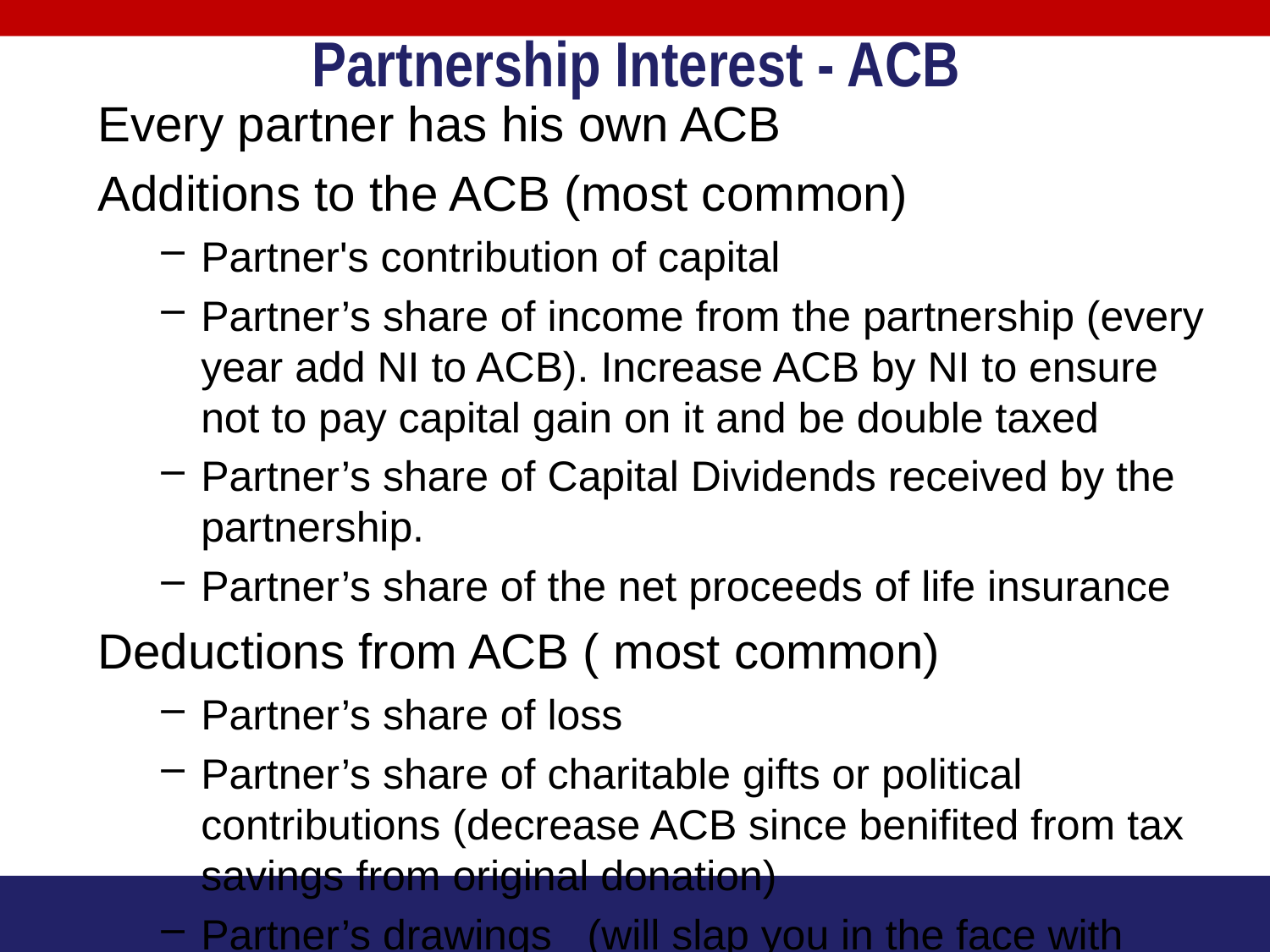

# Partnership Interest - ACB
Every partner has his own ACB
Additions to the ACB (most common)
Partner's contribution of capital
Partner’s share of income from the partnership (every year add NI to ACB). Increase ACB by NI to ensure not to pay capital gain on it and be double taxed
Partner’s share of Capital Dividends received by the partnership.
Partner’s share of the net proceeds of life insurance
Deductions from ACB ( most common)
Partner’s share of loss
Partner’s share of charitable gifts or political contributions (decrease ACB since benifited from tax savings from original donation)
Partner’s drawings   (will slap you in the face with capital gain in the future)